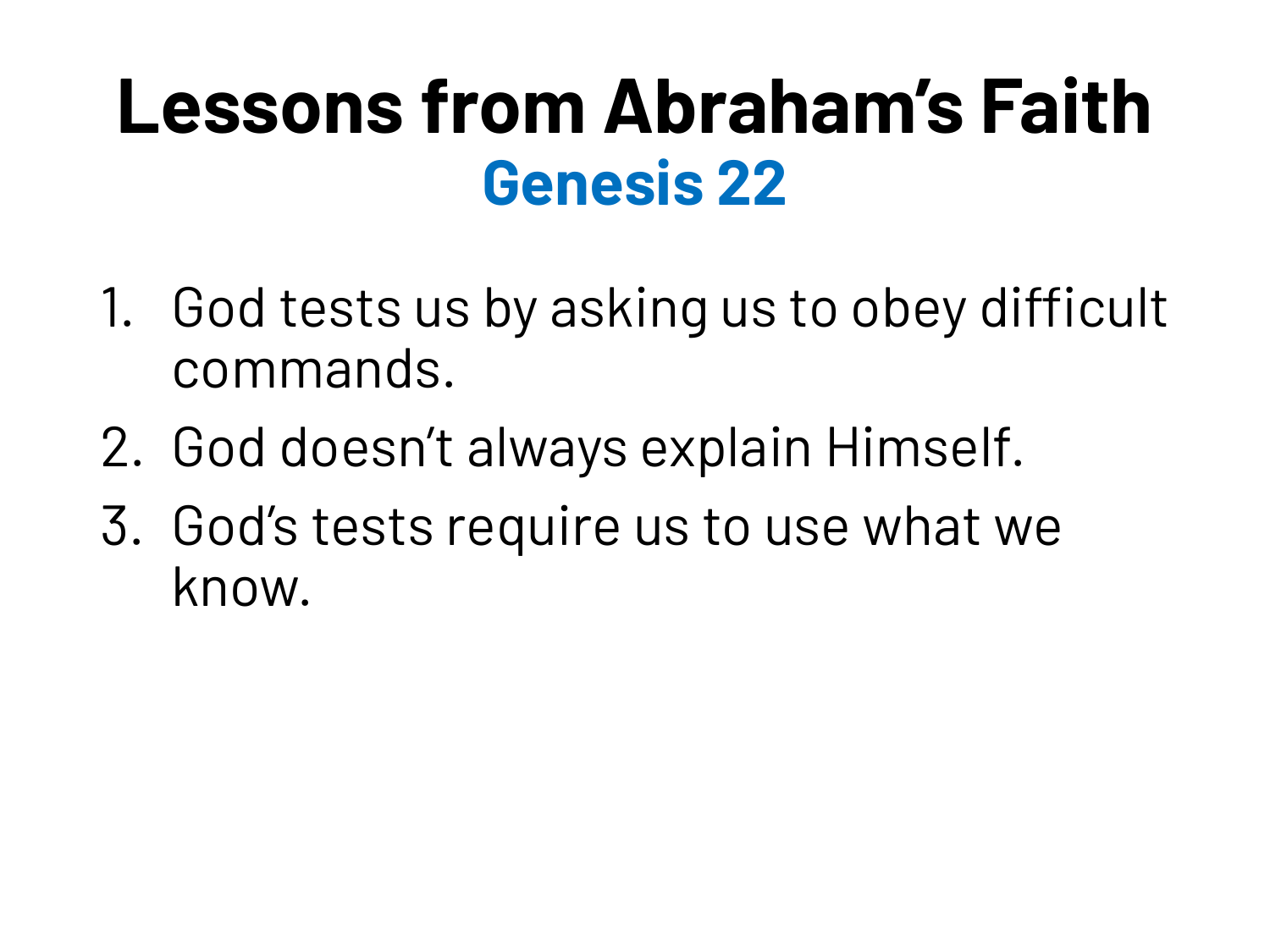

# Lessons from Abraham’s Faith Genesis 22
God tests us by asking us to obey difficult commands.
God doesn’t always explain Himself.
God’s tests require us to use what we know.